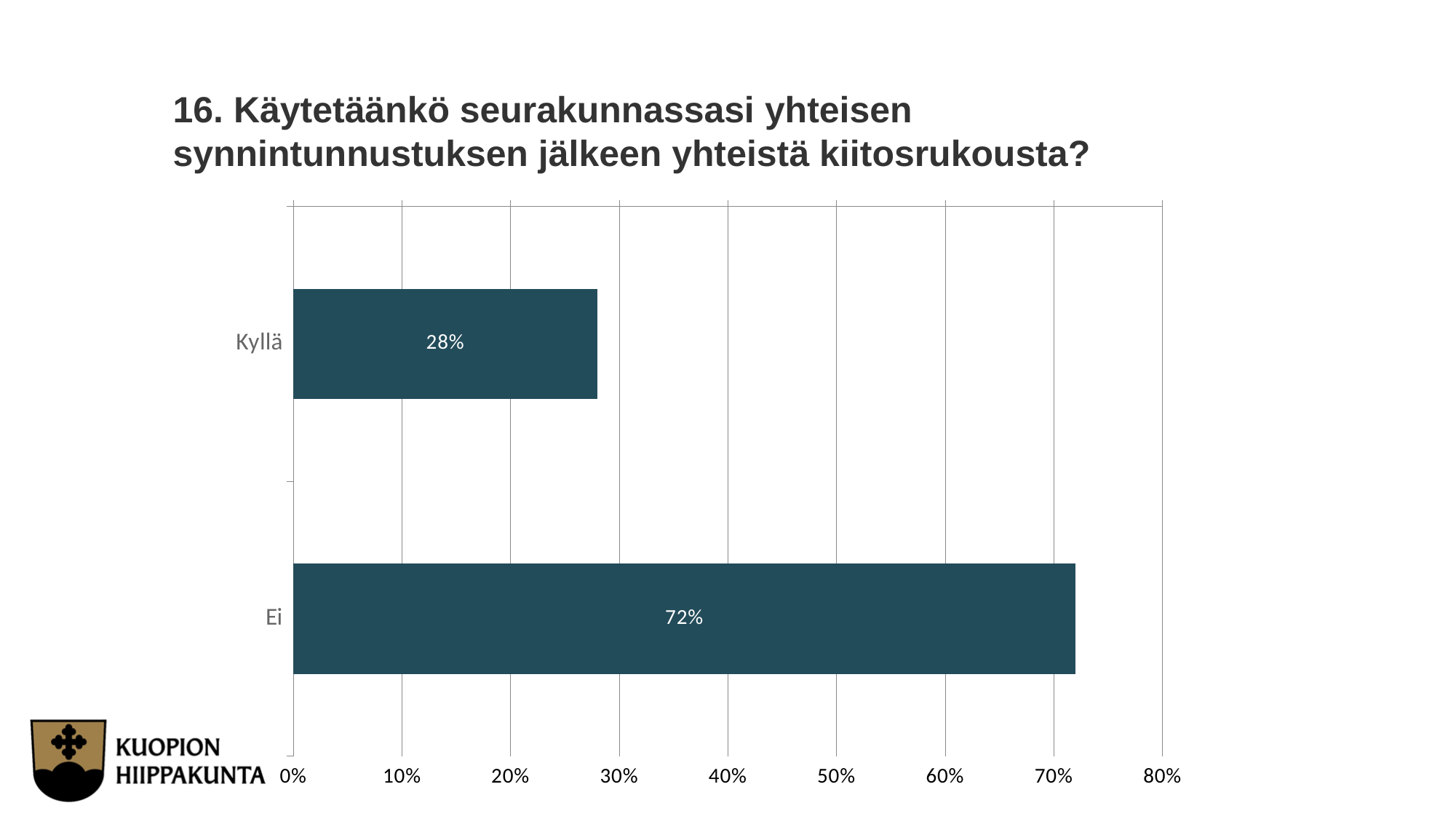

16. Käytetäänkö seurakunnassasi yhteisen synnintunnustuksen jälkeen yhteistä kiitosrukousta?

### Chart

| Category | Käytetäänkö seurakunnassasi yhteisen synnintunnustuksen jälkeen yhteistä kiitosrukousta? |
|---|---|
| Kyllä | 0.28 |
| Ei | 0.72 |